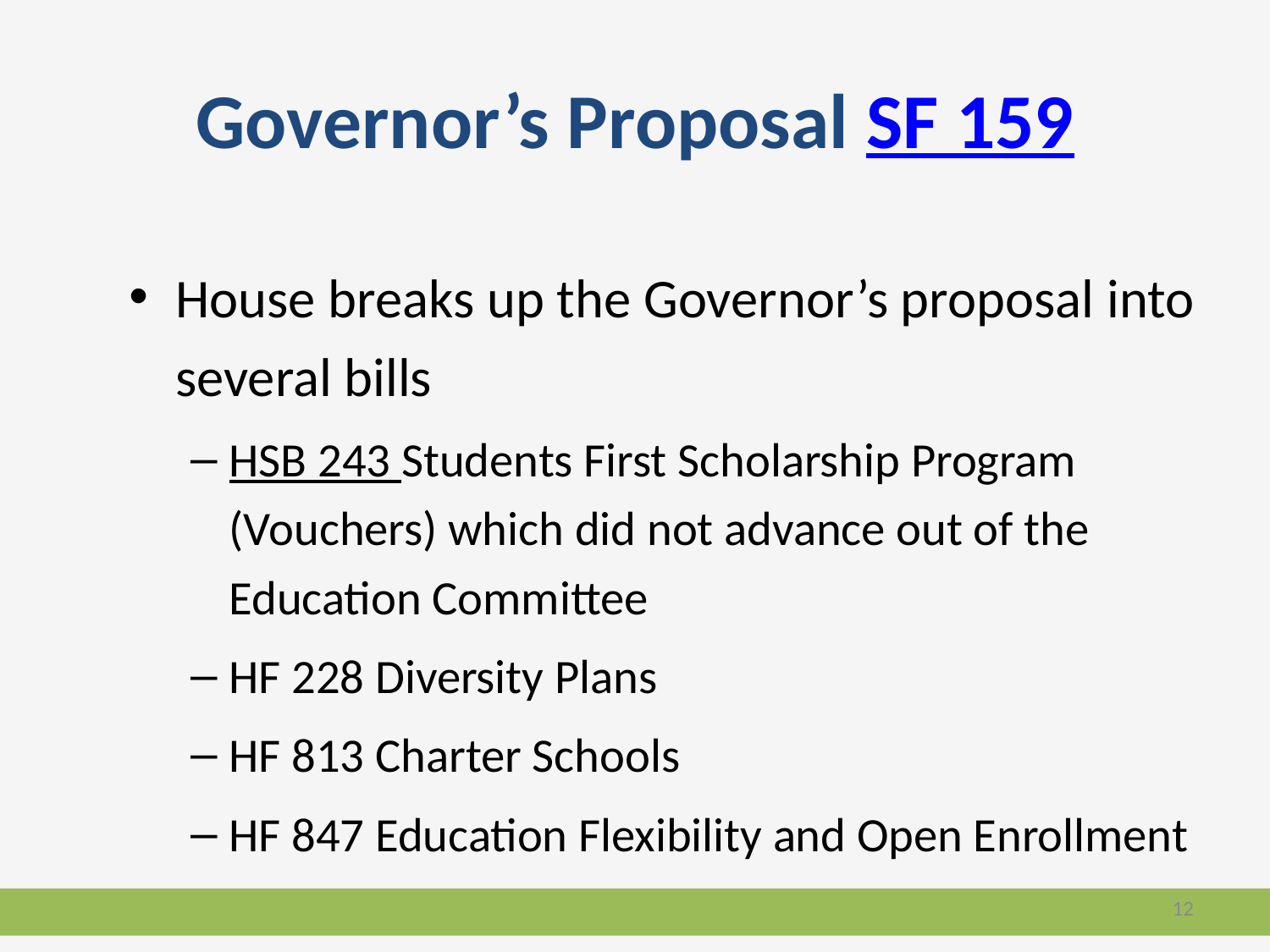

# Governor’s Proposal SF 159
House breaks up the Governor’s proposal into several bills
HSB 243 Students First Scholarship Program (Vouchers) which did not advance out of the Education Committee
HF 228 Diversity Plans
HF 813 Charter Schools
HF 847 Education Flexibility and Open Enrollment
12